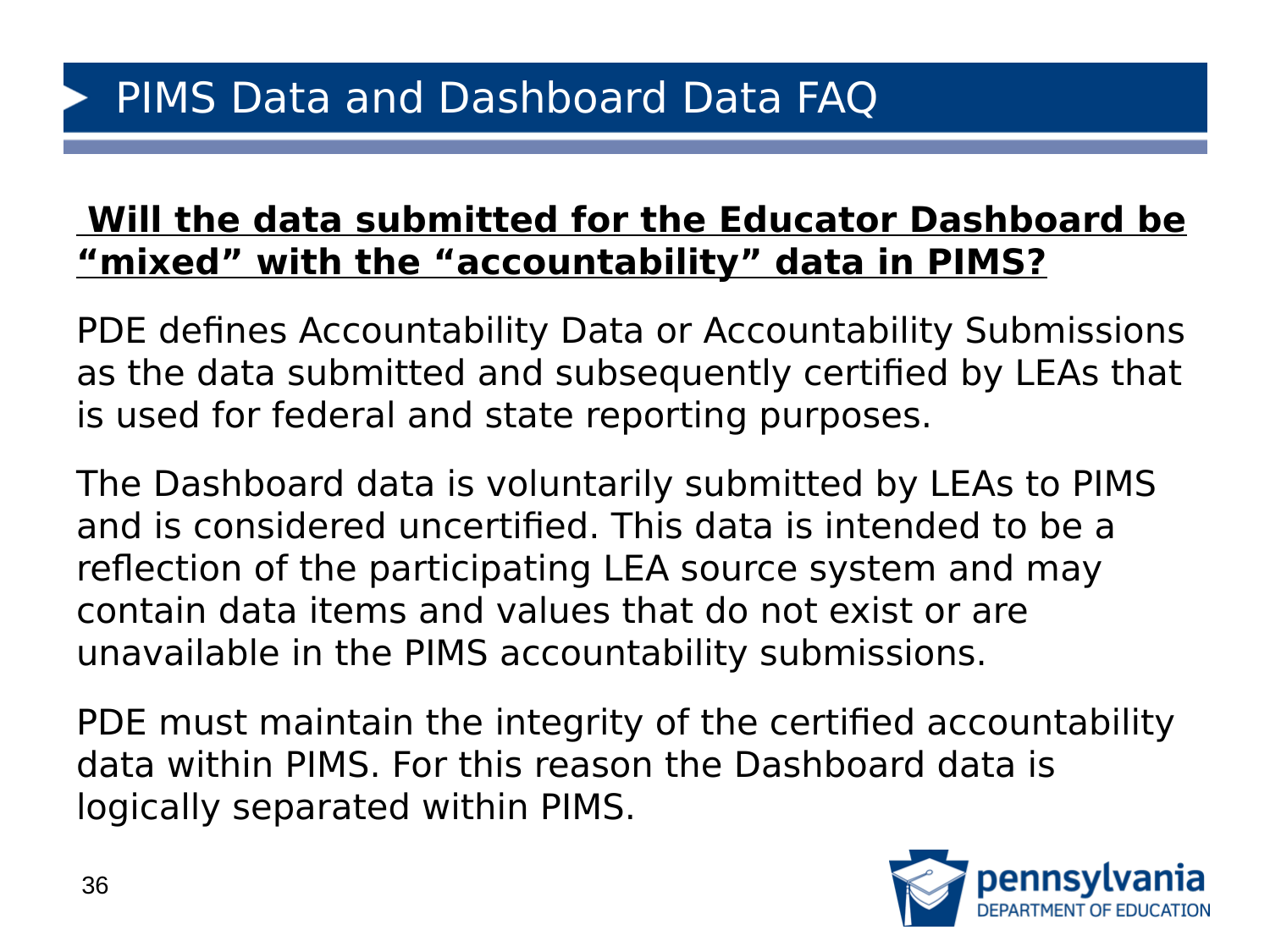

# PIMS Data and Dashboard Data FAQ
 Will the data submitted for the Educator Dashboard be “mixed” with the “accountability” data in PIMS?
PDE defines Accountability Data or Accountability Submissions as the data submitted and subsequently certified by LEAs that is used for federal and state reporting purposes.
The Dashboard data is voluntarily submitted by LEAs to PIMS and is considered uncertified. This data is intended to be a reflection of the participating LEA source system and may contain data items and values that do not exist or are unavailable in the PIMS accountability submissions.
PDE must maintain the integrity of the certified accountability data within PIMS. For this reason the Dashboard data is logically separated within PIMS.

36